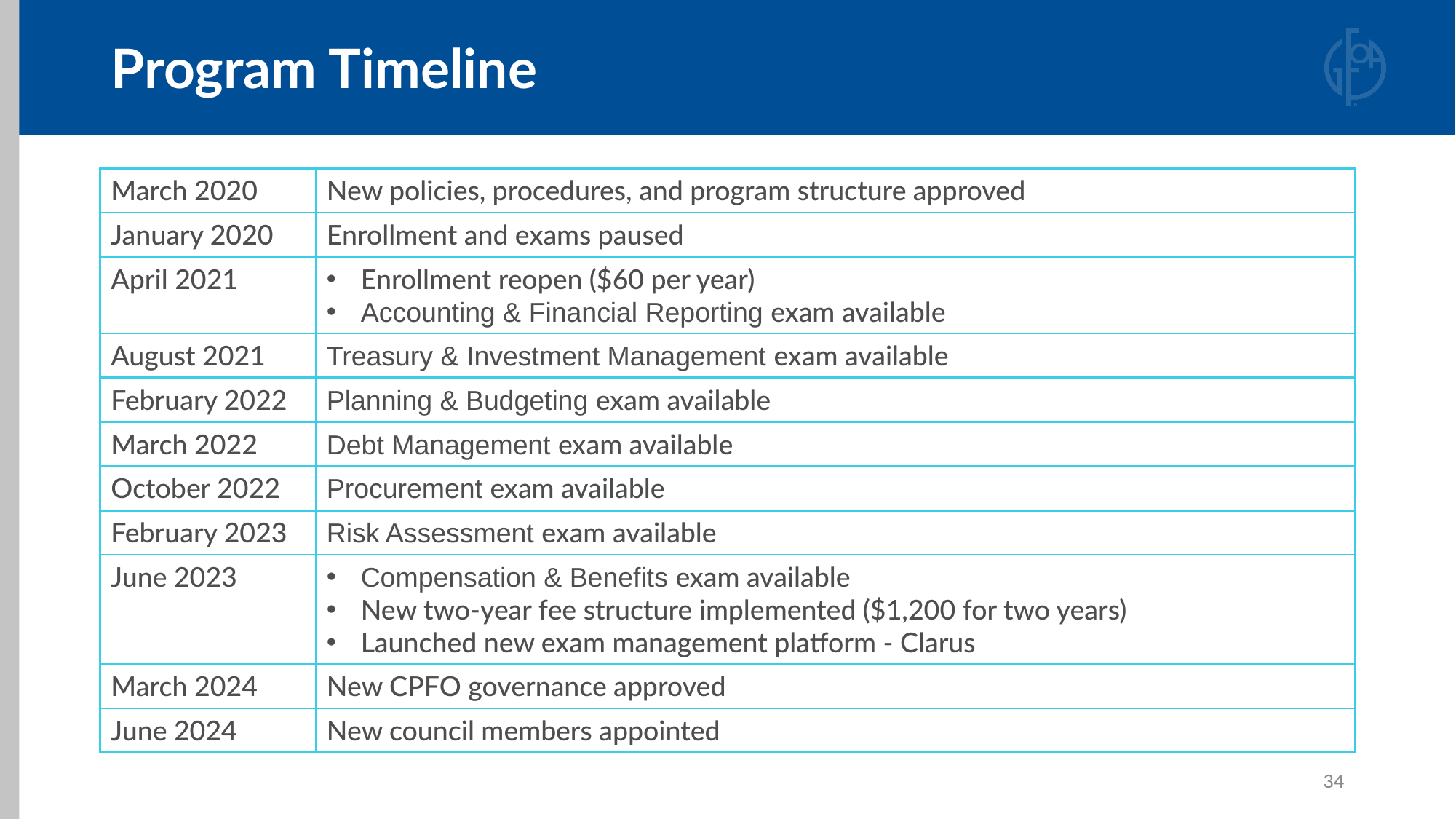

# Program Timeline
| March 2020 | New policies, procedures, and program structure approved |
| --- | --- |
| January 2020 | Enrollment and exams paused |
| April 2021 | Enrollment reopen ($60 per year) Accounting & Financial Reporting exam available |
| August 2021 | Treasury & Investment Management exam available |
| February 2022 | Planning & Budgeting exam available |
| March 2022 | Debt Management exam available |
| October 2022 | Procurement exam available |
| February 2023 | Risk Assessment exam available |
| June 2023 | Compensation & Benefits exam available New two-year fee structure implemented ($1,200 for two years) Launched new exam management platform - Clarus |
| March 2024 | New CPFO governance approved |
| June 2024 | New council members appointed |
34